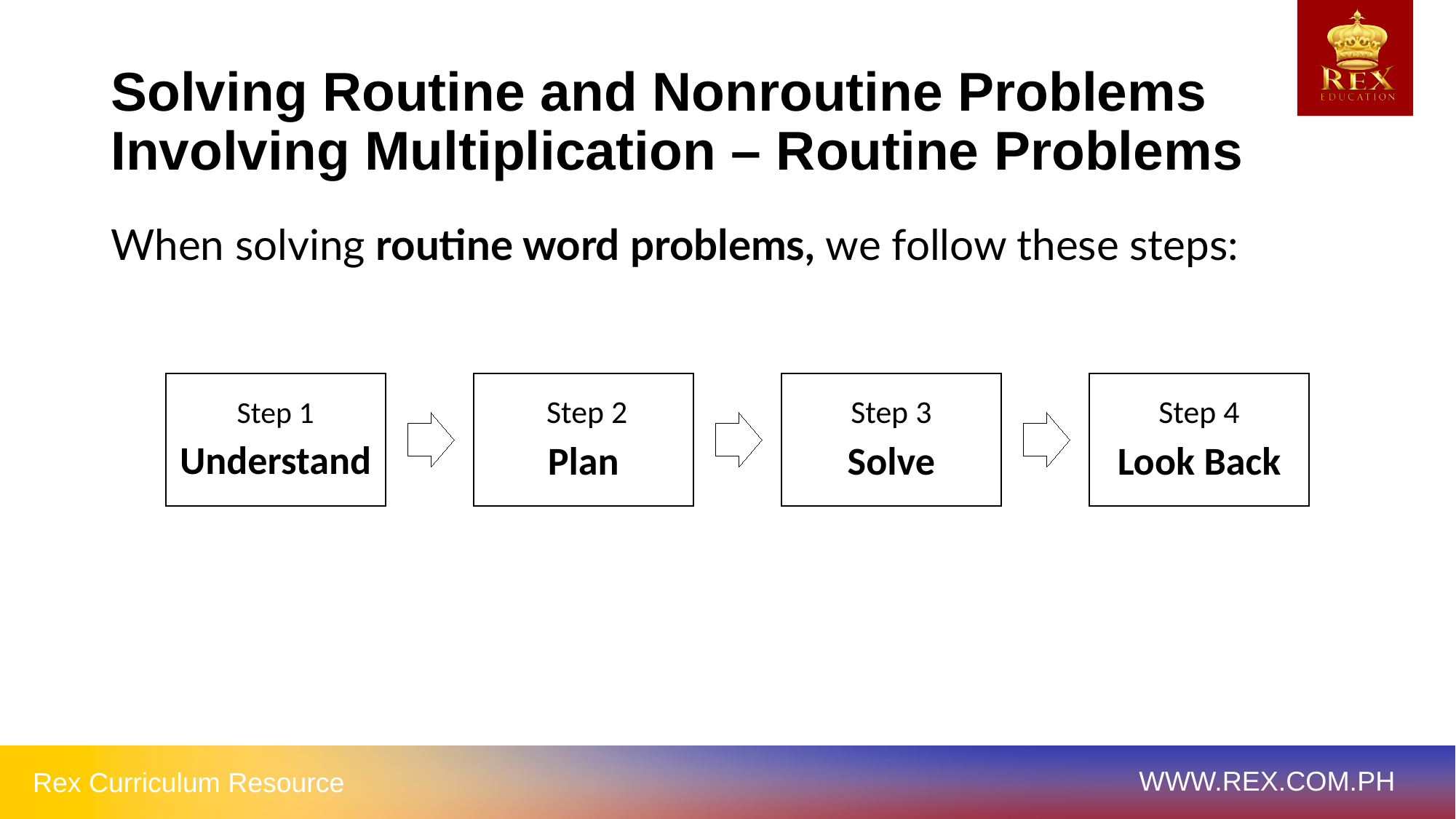

# Solving Routine and Nonroutine Problems Involving Multiplication – Routine Problems
When solving routine word problems, we follow these steps:
Step 1
Understand

 Step 2
Plan

Step 3
Solve

Step 4
Look Back